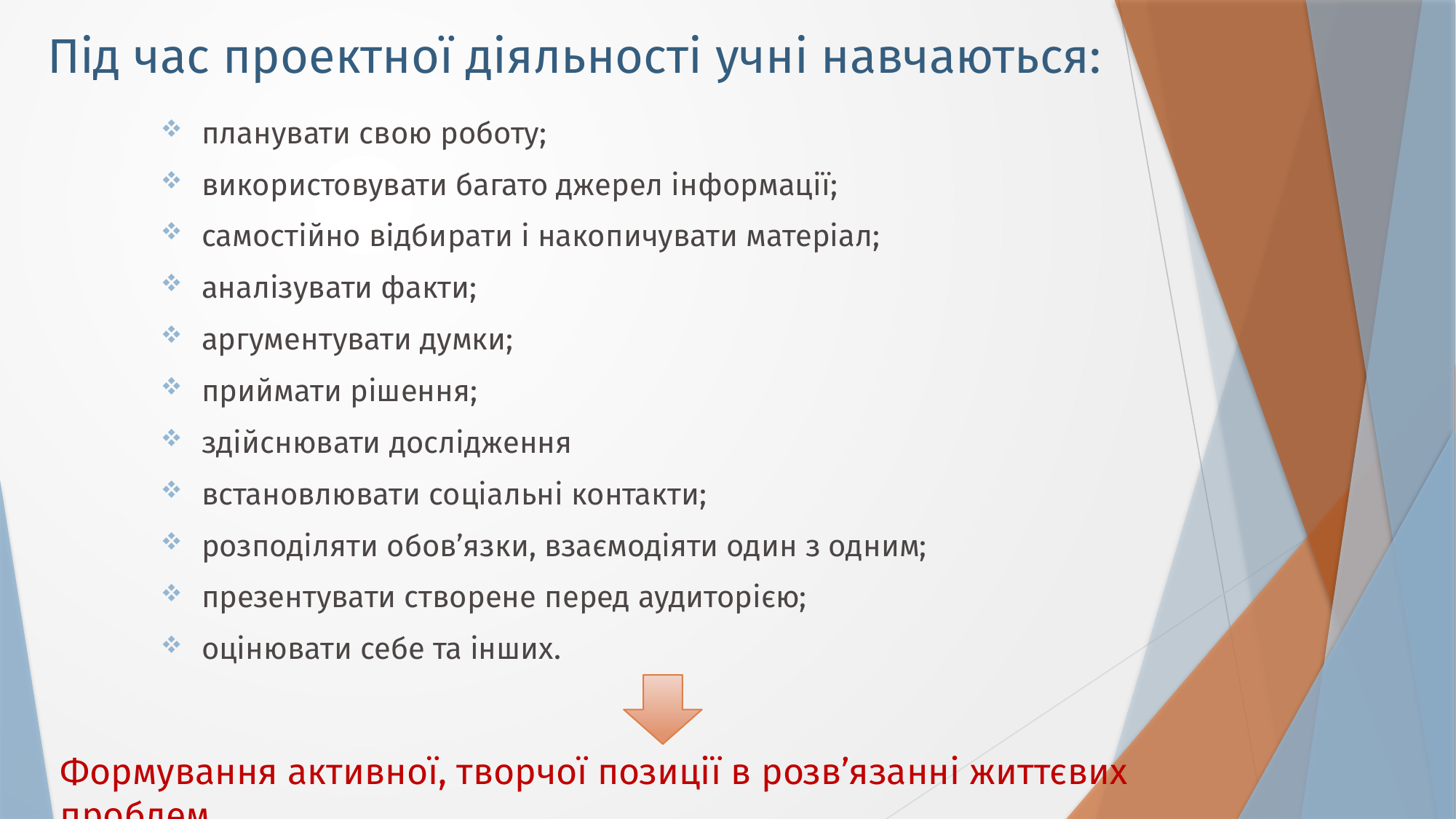

# Під час проектної діяльності учні навчаються:
планувати свою роботу;
використовувати багато джерел інформації;
самостійно відбирати і накопичувати матеріал;
аналізувати факти;
аргументувати думки;
приймати рішення;
здійснювати дослідження
встановлювати соціальні контакти;
розподіляти обов’язки, взаємодіяти один з одним;
презентувати створене перед аудиторією;
оцінювати себе та інших.

Формування активної, творчої позиції в розв’язанні життєвих проблем